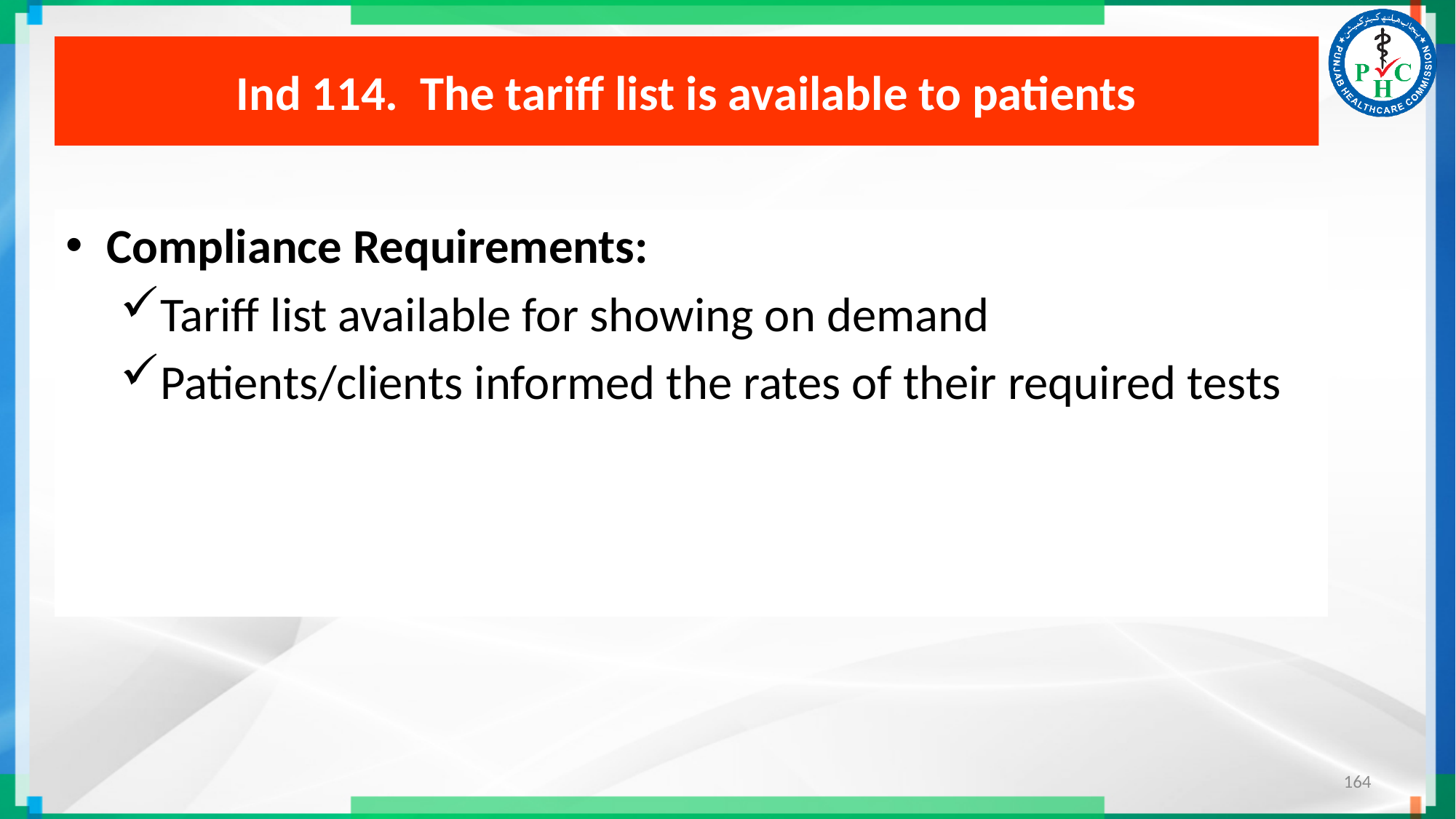

# Ind 114.  The tariﬀ list is available to patients
Compliance Requirements:
Tariff list available for showing on demand
Patients/clients informed the rates of their required tests

164